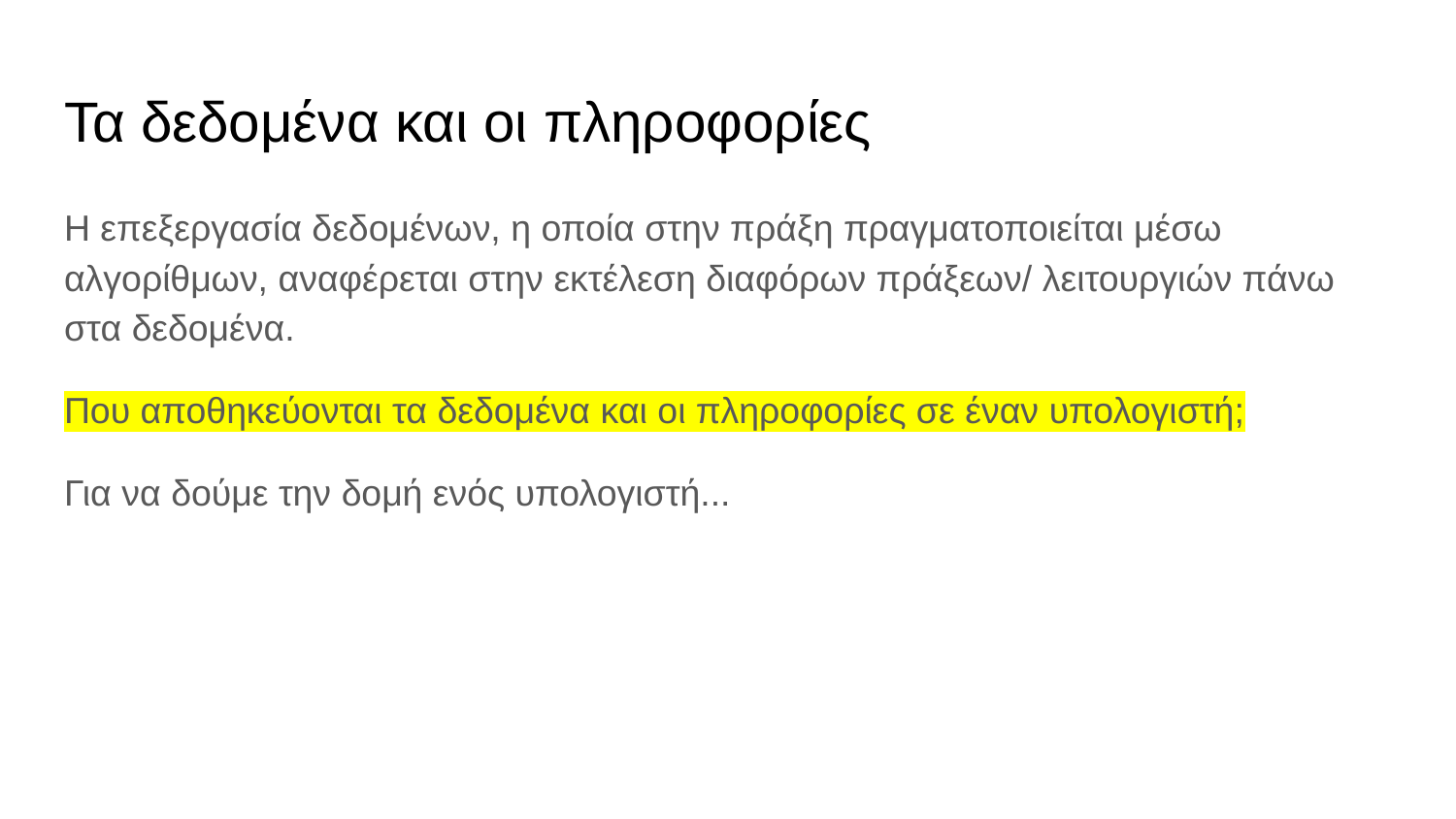

# Τα δεδομένα και οι πληροφορίες
Η επεξεργασία δεδομένων, η οποία στην πράξη πραγματοποιείται μέσω αλγορίθμων, αναφέρεται στην εκτέλεση διαφόρων πράξεων/ λειτουργιών πάνω στα δεδομένα.
Που αποθηκεύονται τα δεδομένα και οι πληροφορίες σε έναν υπολογιστή;
Για να δούμε την δομή ενός υπολογιστή...